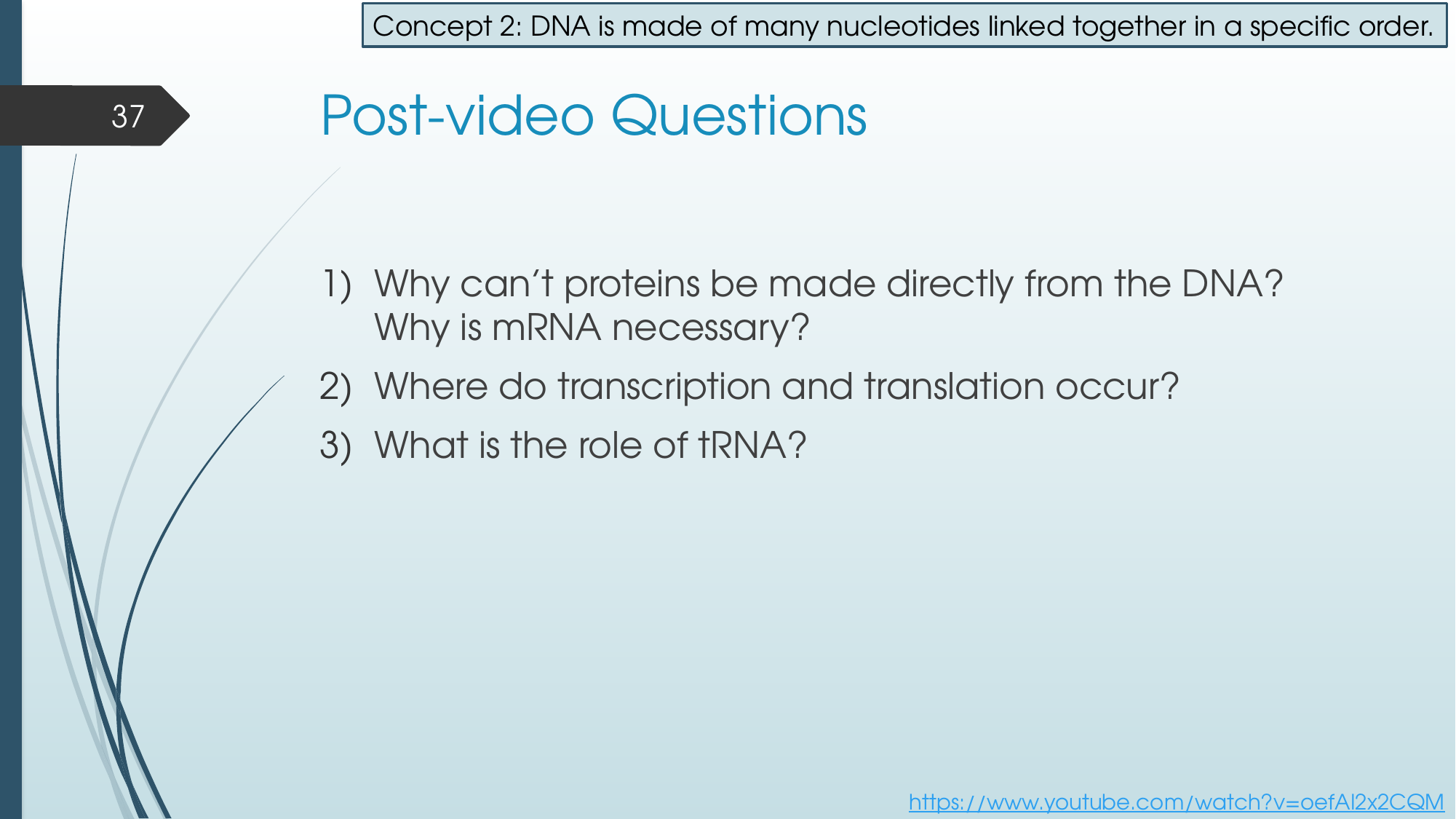

Concept 2: DNA is made of many nucleotides linked together in a specific order.
# Post-video Questions
37
Why can’t proteins be made directly from the DNA? Why is mRNA necessary?
Where do transcription and translation occur?
What is the role of tRNA?
https://www.youtube.com/watch?v=oefAI2x2CQM